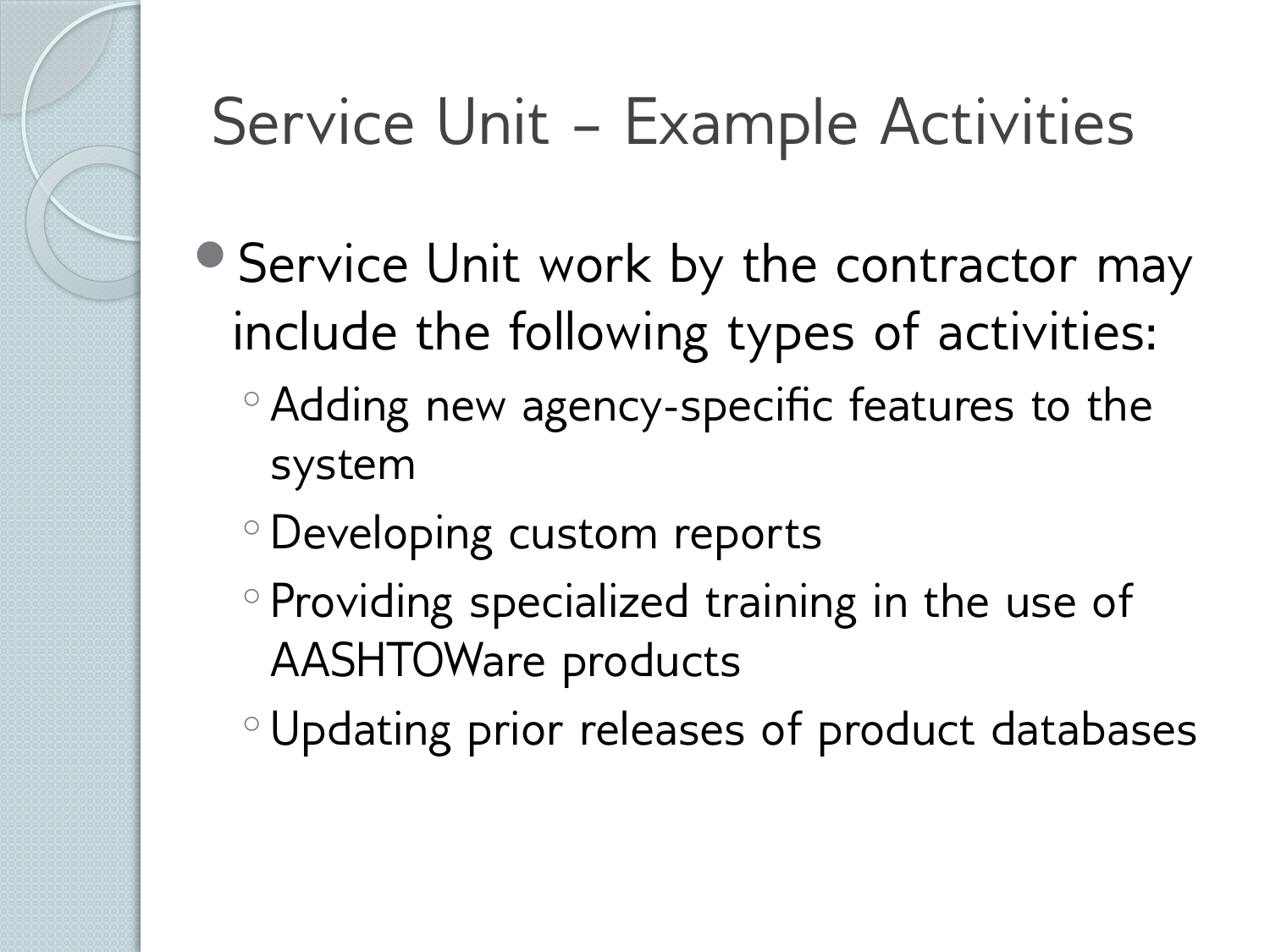

# Service Unit – Example Activities
Service Unit work by the contractor may include the following types of activities:
Adding new agency-specific features to the system
Developing custom reports
Providing specialized training in the use of AASHTOWare products
Updating prior releases of product databases